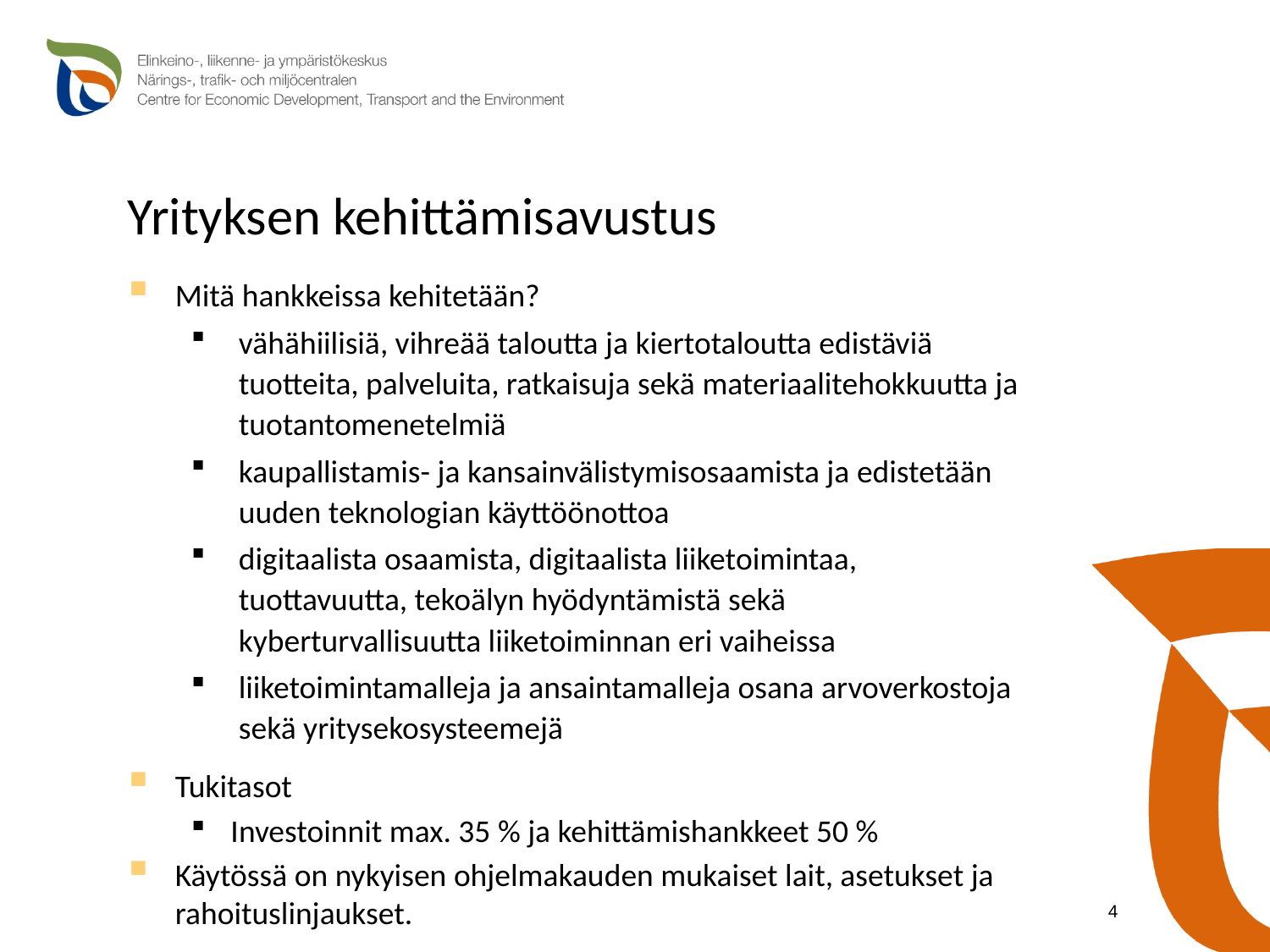

# Yrityksen kehittämisavustus
Mitä hankkeissa kehitetään?
vähähiilisiä, vihreää taloutta ja kiertotaloutta edistäviä tuotteita, palveluita, ratkaisuja sekä materiaalitehokkuutta ja tuotantomenetelmiä​
kaupallistamis- ja kansainvälistymisosaamista ja edistetään uuden teknologian käyttöönottoa
digitaalista osaamista, digitaalista liiketoimintaa, tuottavuutta, tekoälyn hyödyntämistä sekä kyberturvallisuutta liiketoiminnan eri vaiheissa
liiketoimintamalleja ja ansaintamalleja osana arvoverkostoja sekä yritysekosysteemejä​
Tukitasot
Investoinnit max. 35 % ja kehittämishankkeet 50 %
Käytössä on nykyisen ohjelmakauden mukaiset lait, asetukset ja rahoituslinjaukset.

4